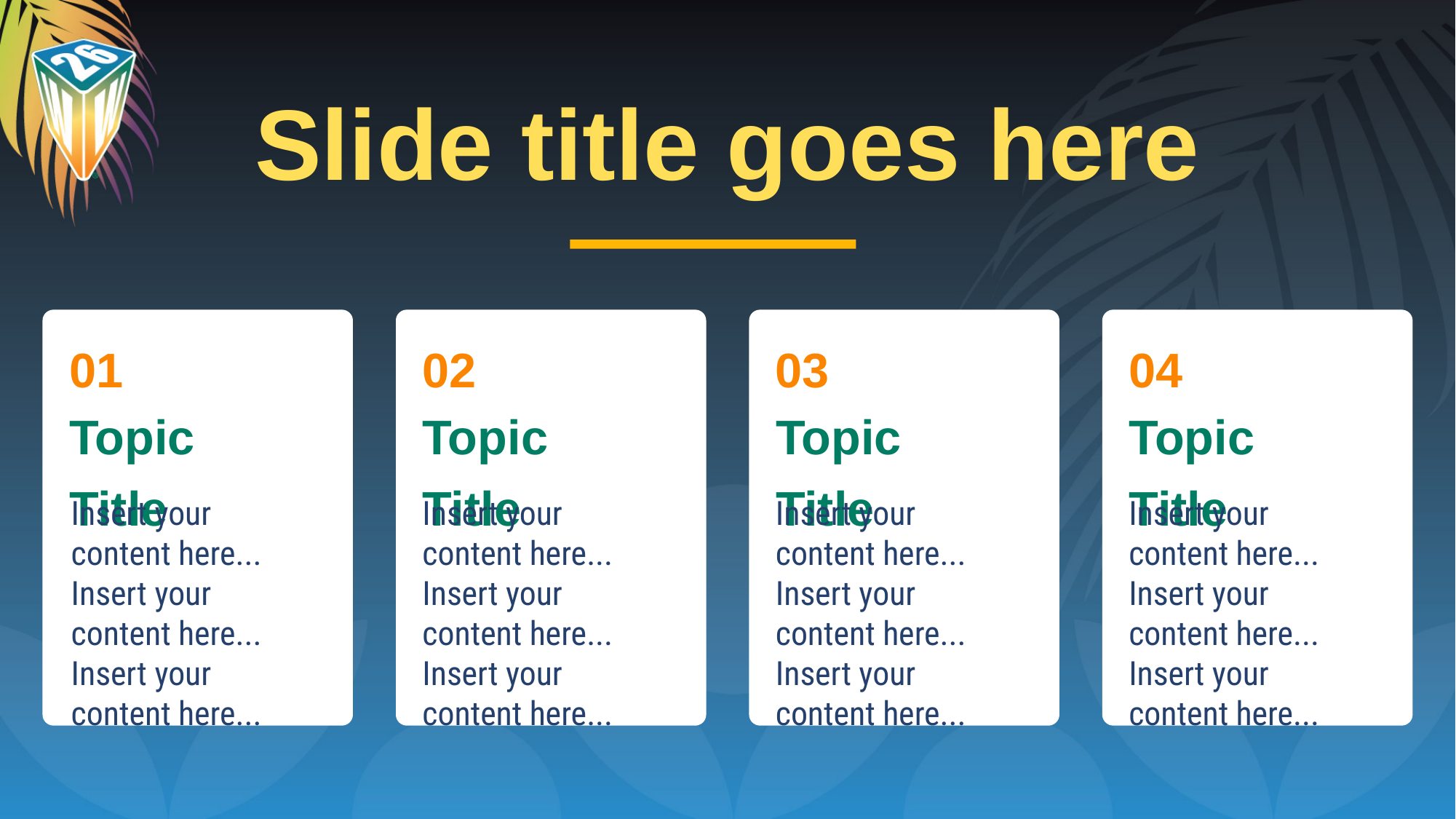

Slide title goes here

01
02
03
04
Topic Title
Topic Title
Topic Title
Topic Title
Insert your content here... Insert your content here...
Insert your content here...
Insert your content here... Insert your content here...
Insert your content here...
Insert your content here... Insert your content here...
Insert your content here...
Insert your content here... Insert your content here...
Insert your content here...